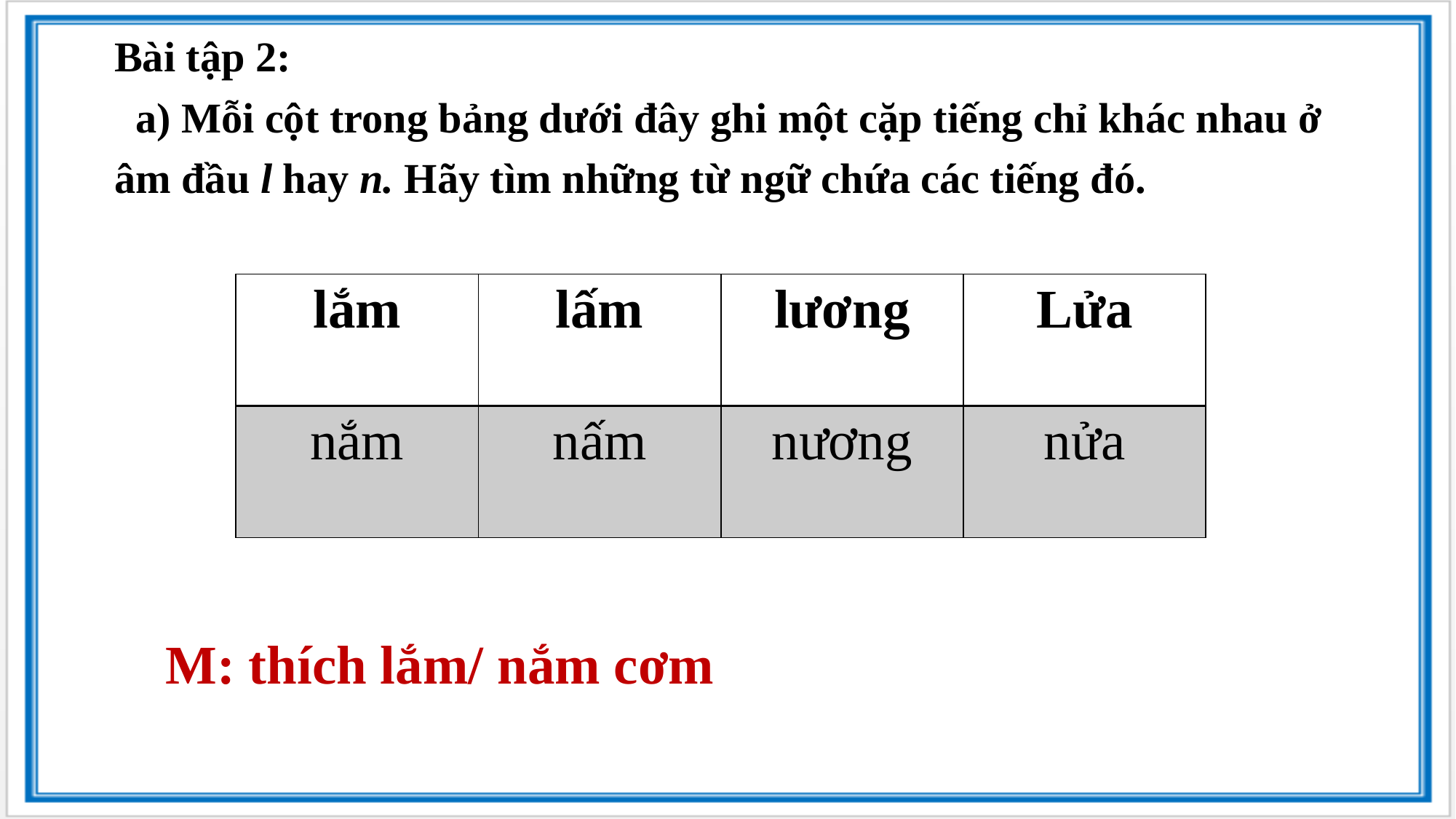

# Bài tập 2: a) Mỗi cột trong bảng dưới đây ghi một cặp tiếng chỉ khác nhau ở âm đầu l hay n. Hãy tìm những từ ngữ chứa các tiếng đó.
| lắm | lấm | lương | Lửa |
| --- | --- | --- | --- |
| nắm | nấm | nương | nửa |
M: thích lắm/ nắm cơm